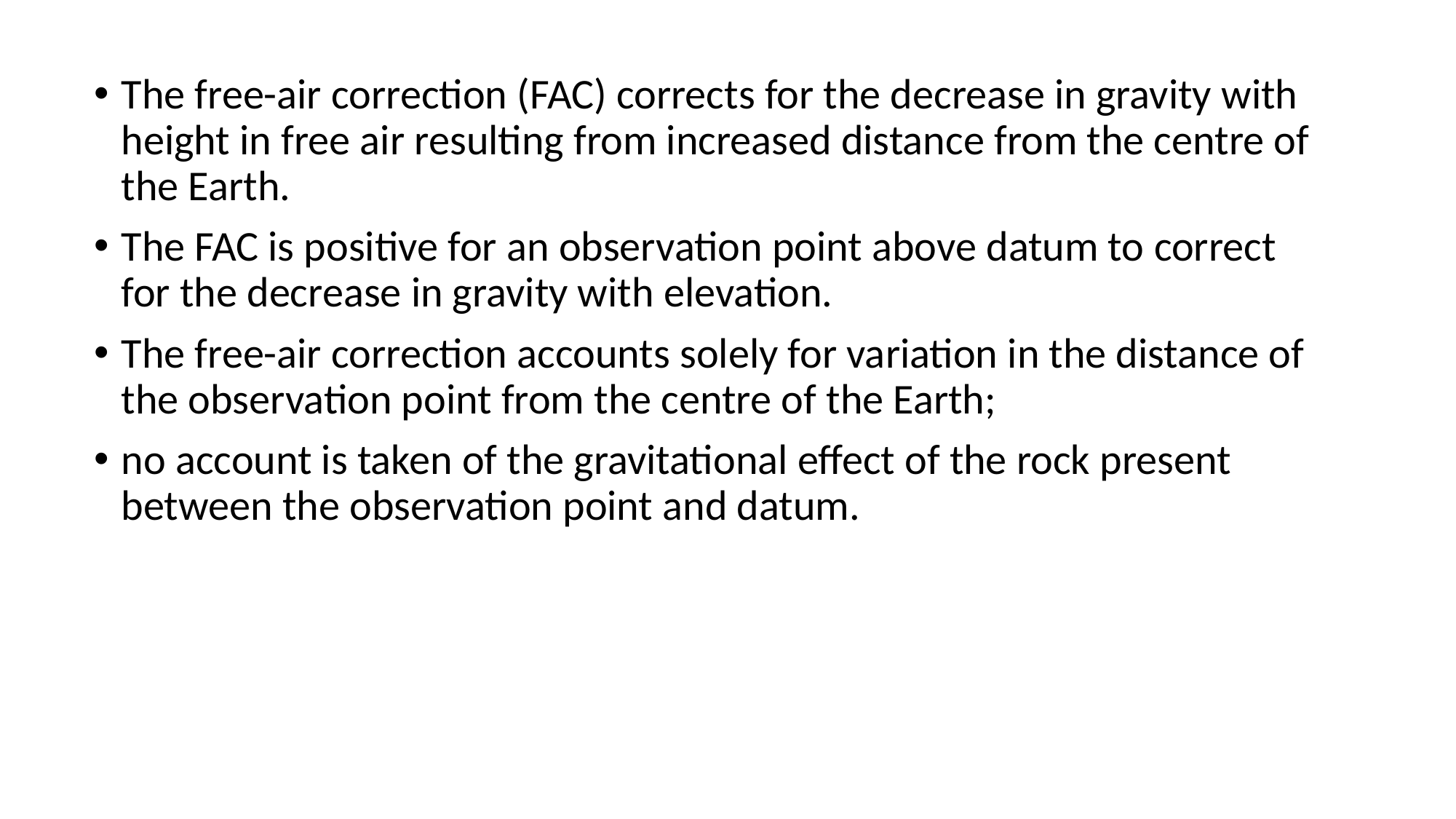

The free-air correction (FAC) corrects for the decrease in gravity with height in free air resulting from increased distance from the centre of the Earth.
The FAC is positive for an observation point above datum to correct for the decrease in gravity with elevation.
The free-air correction accounts solely for variation in the distance of the observation point from the centre of the Earth;
no account is taken of the gravitational effect of the rock present between the observation point and datum.